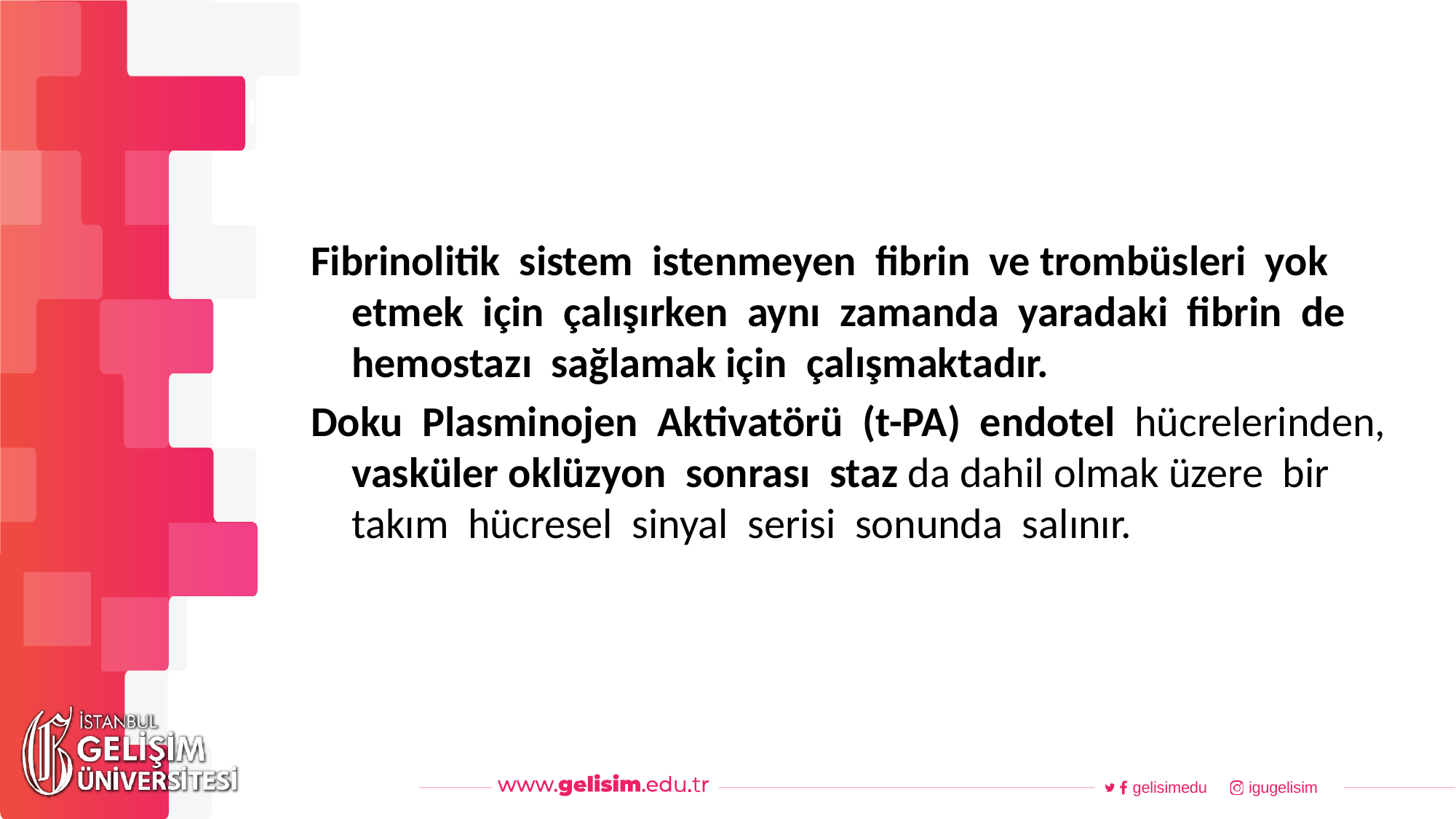

#
Haftalık Akış
Fibrinolitik  sistem  istenmeyen  fibrin  ve trombüsleri  yok  etmek  için  çalışırken  aynı  zamanda  yaradaki  fibrin  de  hemostazı  sağlamak için  çalışmaktadır.
Doku  Plasminojen  Aktivatörü  (t-PA)  endotel  hücrelerinden,  vasküler oklüzyon  sonrası  staz da dahil olmak üzere  bir  takım  hücresel  sinyal  serisi  sonunda  salınır.

gelisimedu
igugelisim